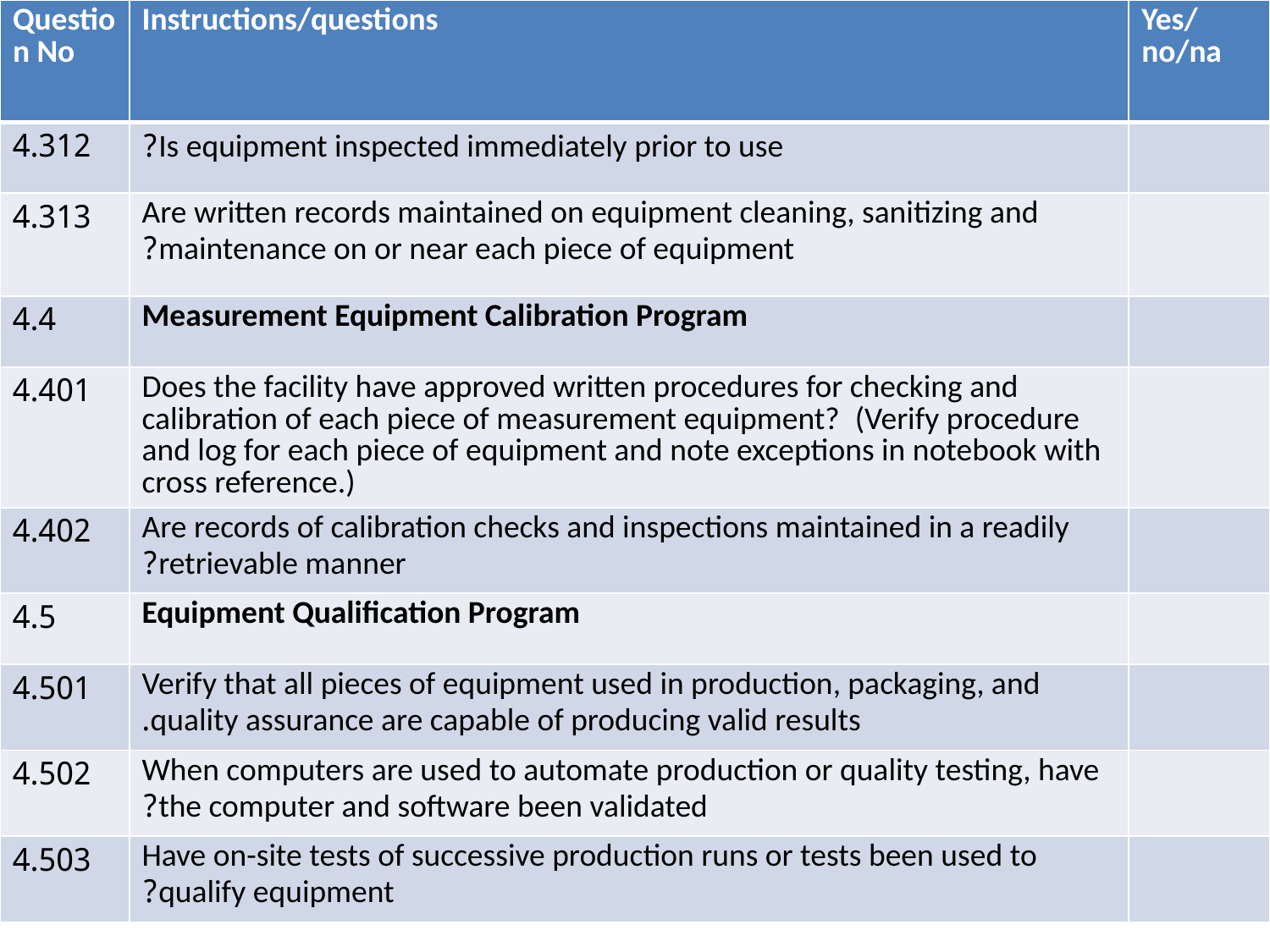

| Question No | Instructions/questions | Yes/no/na |
| --- | --- | --- |
| 4.312 | Is equipment inspected immediately prior to use? |  |
| 4.313 | Are written records maintained on equipment cleaning, sanitizing and maintenance on or near each piece of equipment? |  |
| 4.4 | Measurement Equipment Calibration Program |  |
| 4.401 | Does the facility have approved written procedures for checking and calibration of each piece of measurement equipment?  (Verify procedure and log for each piece of equipment and note exceptions in notebook with cross reference.) |  |
| 4.402 | Are records of calibration checks and inspections maintained in a readily retrievable manner? |  |
| 4.5 | Equipment Qualification Program |  |
| 4.501 | Verify that all pieces of equipment used in production, packaging, and quality assurance are capable of producing valid results. |  |
| 4.502 | When computers are used to automate production or quality testing, have the computer and software been validated? |  |
| 4.503 | Have on-site tests of successive production runs or tests been used to qualify equipment? |  |
#